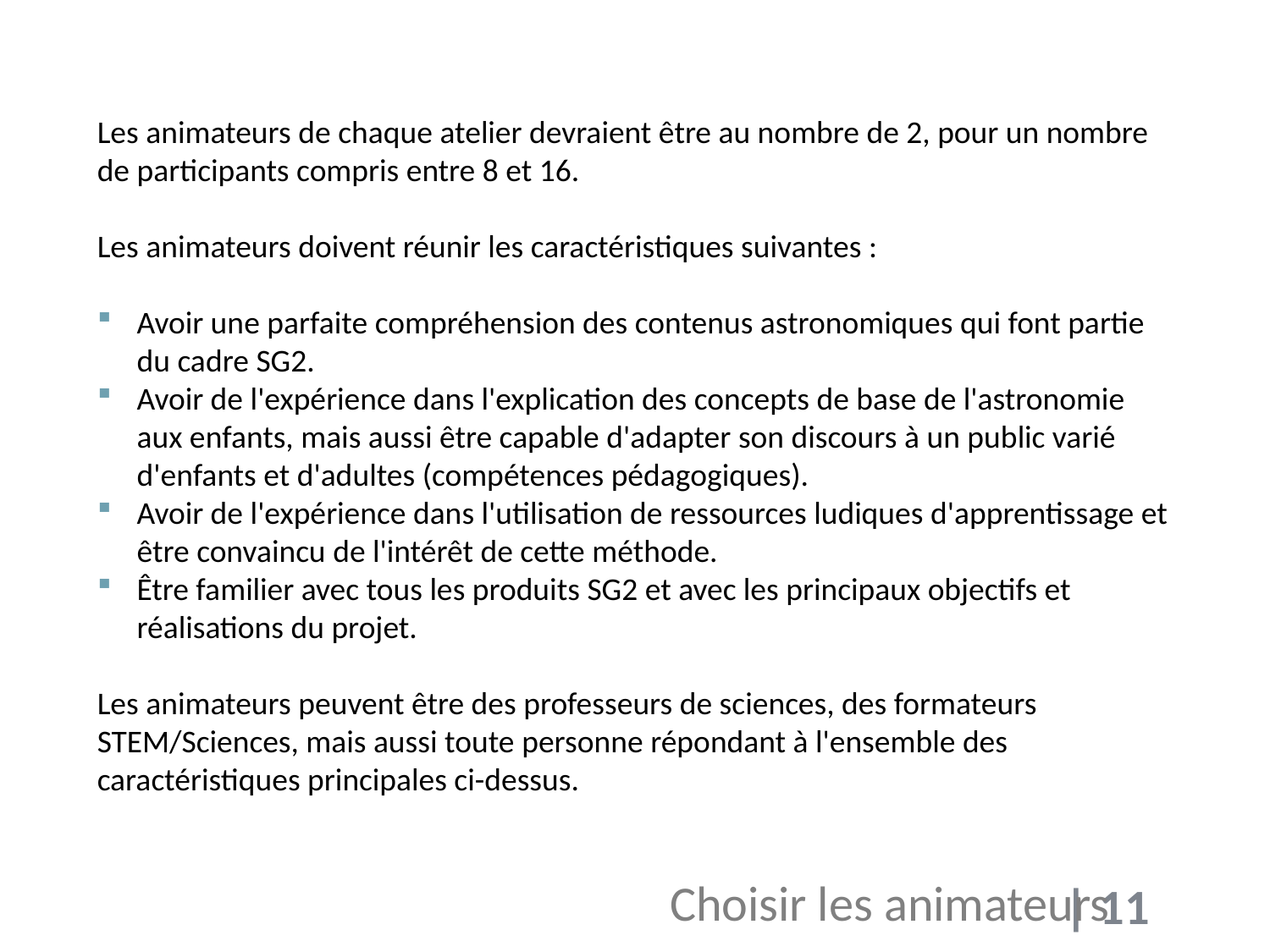

Les animateurs de chaque atelier devraient être au nombre de 2, pour un nombre de participants compris entre 8 et 16.

Les animateurs doivent réunir les caractéristiques suivantes :

Avoir une parfaite compréhension des contenus astronomiques qui font partie du cadre SG2.
Avoir de l'expérience dans l'explication des concepts de base de l'astronomie aux enfants, mais aussi être capable d'adapter son discours à un public varié d'enfants et d'adultes (compétences pédagogiques).
Avoir de l'expérience dans l'utilisation de ressources ludiques d'apprentissage et être convaincu de l'intérêt de cette méthode.
Être familier avec tous les produits SG2 et avec les principaux objectifs et réalisations du projet.

Les animateurs peuvent être des professeurs de sciences, des formateurs STEM/Sciences, mais aussi toute personne répondant à l'ensemble des caractéristiques principales ci-dessus.
Choisir les animateurs